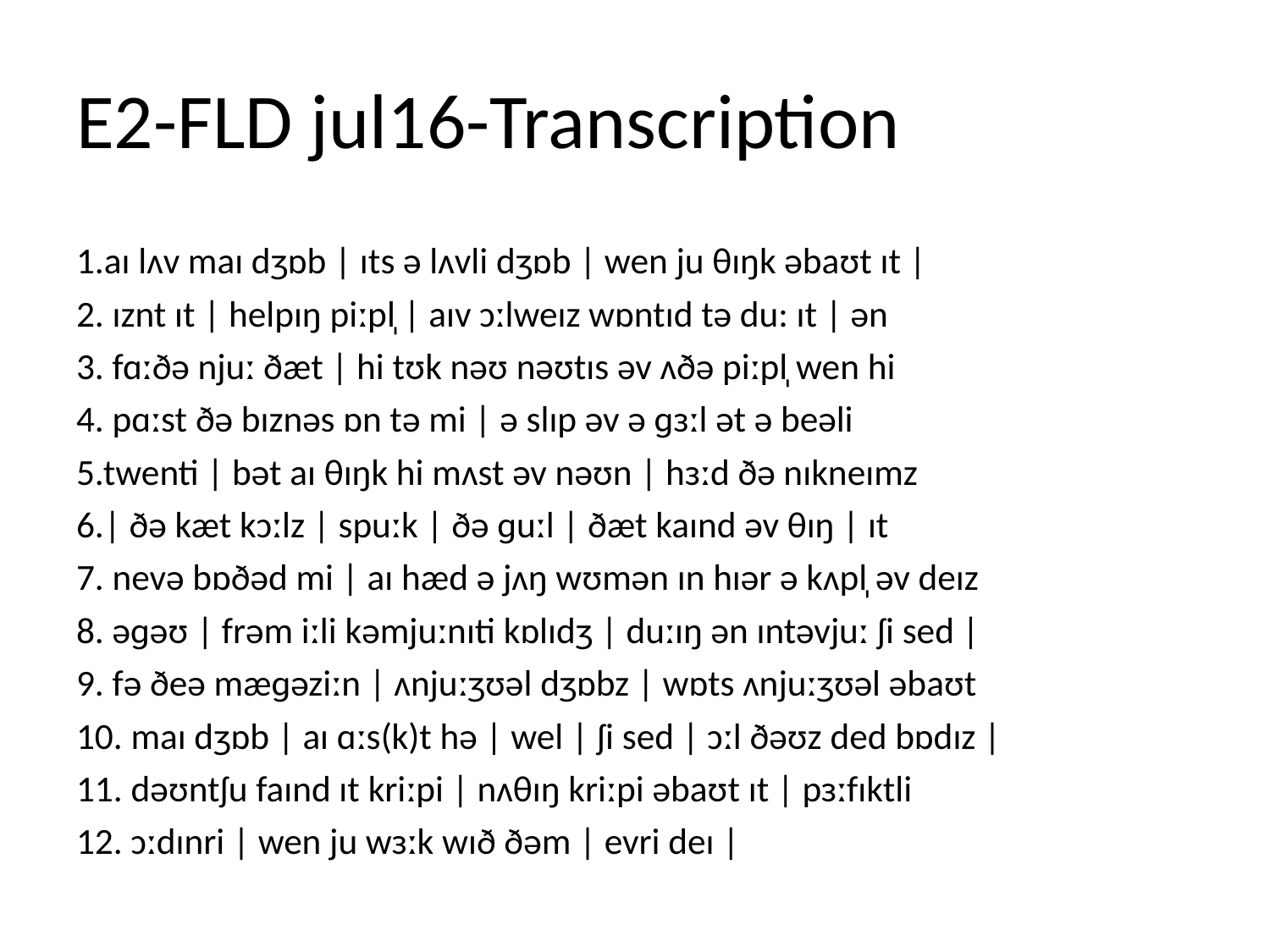

# E2-FLD jul16-Transcription
1.aɪ lʌv maɪ dʒɒb | ɪts ə lʌvli dʒɒb | wen ju θɪŋk əbaʊt ɪt |
2. ɪznt ɪt | helpɪŋ piːpl̩ | aɪv ɔːlweɪz wɒntɪd tə du: ɪt | ən
3. fɑːðə njuː ðæt | hi tʊk nəʊ nəʊtɪs əv ʌðə piːpl̩ wen hi
4. pɑːst ðə bɪznəs ɒn tə mi | ə slɪp əv ə ɡɜːl ət ə beəli
5.twenti | bət aɪ θɪŋk hi mʌst əv nəʊn | hɜːd ðə nɪkneɪmz
6.| ðə kæt kɔːlz | spuːk | ðə ɡuːl | ðæt kaɪnd əv θɪŋ | ɪt
7. nevə bɒðəd mi | aɪ hæd ə jʌŋ wʊmən ɪn hɪər ə kʌpl̩ əv deɪz
8. əɡəʊ | frəm iːli kəmjuːnɪti kɒlɪdʒ | duːɪŋ ən ɪntəvjuː ʃi sed |
9. fə ðeə mæɡəziːn | ʌnjuːʒʊəl dʒɒbz | wɒts ʌnjuːʒʊəl əbaʊt
10. maɪ dʒɒb | aɪ ɑːs(k)t hə | wel | ʃi sed | ɔːl ðəʊz ded bɒdɪz |
11. dəʊntʃu faɪnd ɪt kriːpi | nʌθɪŋ kriːpi əbaʊt ɪt | pɜːfɪktli
12. ɔːdɪnri | wen ju wɜːk wɪð ðəm | evri deɪ |